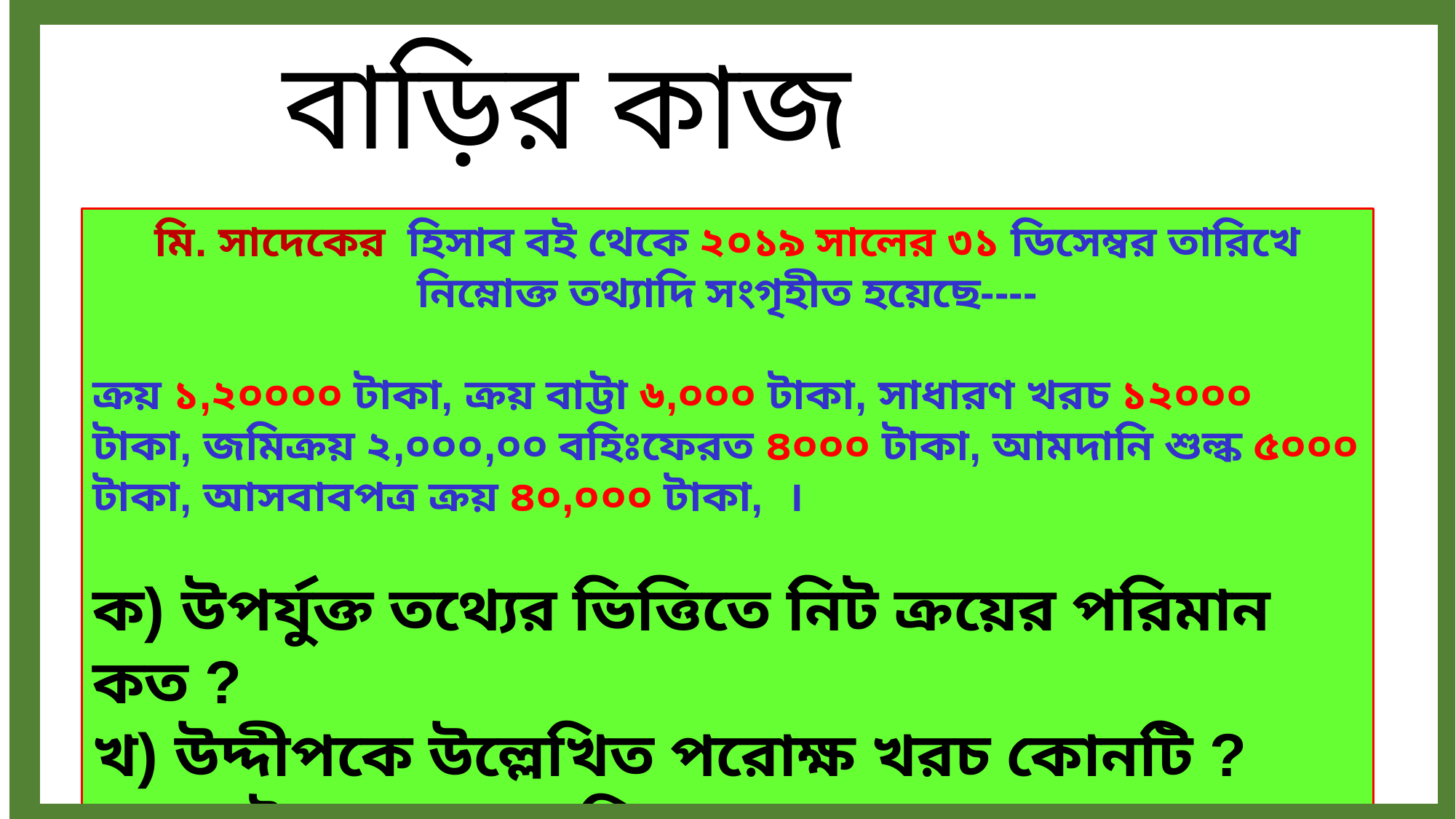

বাড়ির কাজ
মি. সাদেকের  হিসাব বই থেকে ২০১৯ সালের ৩১ ডিসেম্বর তারিখে নিম্নোক্ত তথ্যাদি সংগৃহীত হয়েছে----

ক্রয় ১,২০০০০ টাকা, ক্রয় বাট্টা ৬,০০০ টাকা, সাধারণ খরচ ১২০০০ টাকা, জমিক্রয় ২,০০০,০০ বহিঃফেরত ৪০০০ টাকা, আমদানি শুল্ক ৫০০০ টাকা, আসবাবপত্র ক্রয় ৪০,০০০ টাকা,  ।

ক) উপর্যুক্ত তথ্যের ভিত্তিতে নিট ক্রয়ের পরিমান কত ?
খ) উদ্দীপকে উল্লেখিত পরোক্ষ খরচ কোনটি ?
গ) মোট সম্পদের পনিমান বের করো।